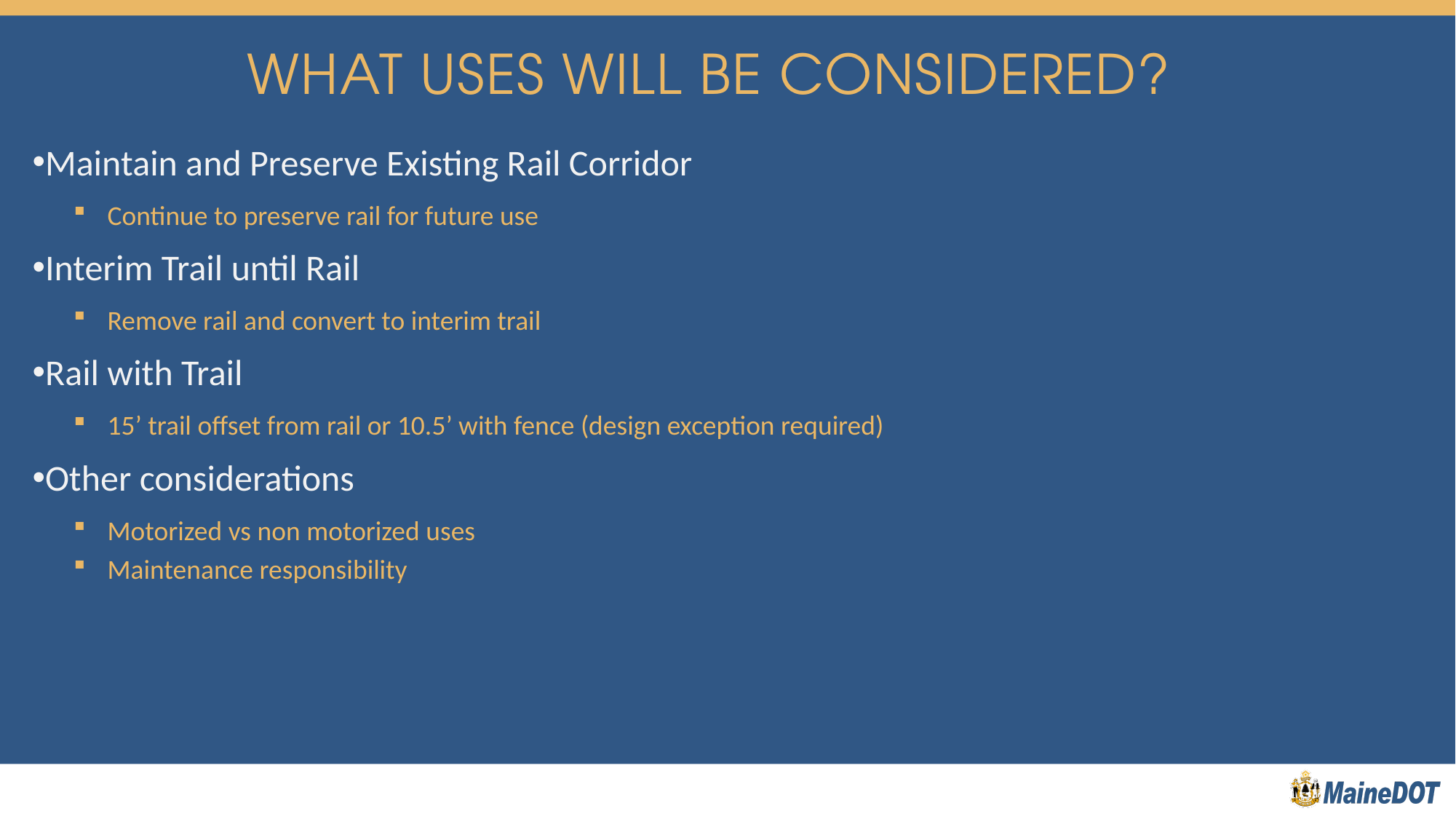

# What uses will be considered?
Maintain and Preserve Existing Rail Corridor
Continue to preserve rail for future use
Interim Trail until Rail
Remove rail and convert to interim trail
Rail with Trail
15’ trail offset from rail or 10.5’ with fence (design exception required)
Other considerations
Motorized vs non motorized uses
Maintenance responsibility